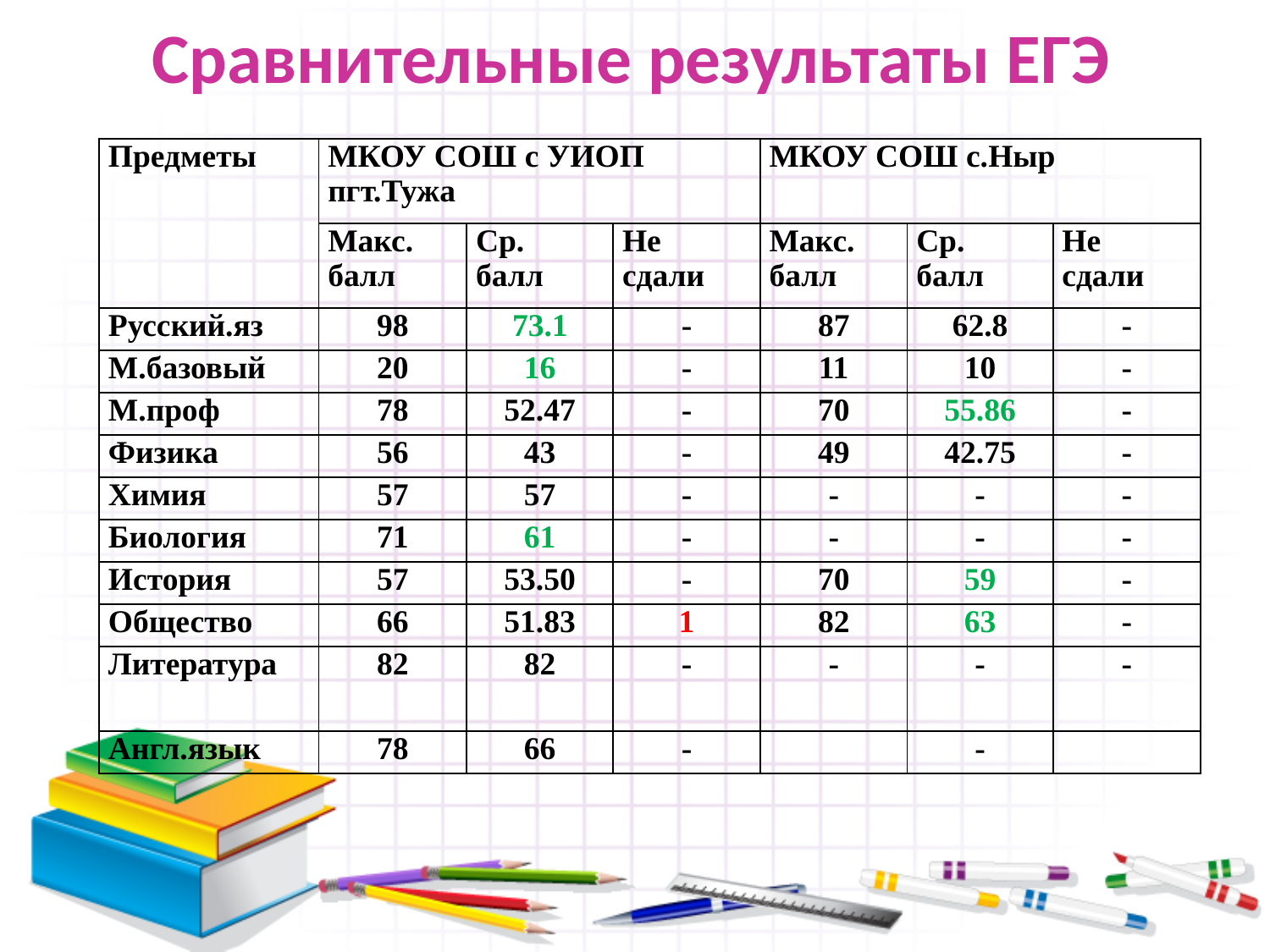

# Сравнительные результаты ЕГЭ
| Предметы | МКОУ СОШ с УИОП пгт.Тужа |  |  | МКОУ СОШ с.Ныр |  |  |
| --- | --- | --- | --- | --- | --- | --- |
|  | Макс. балл | Ср. балл | Не сдали | Макс. балл | Ср. балл | Не сдали |
| Русский.яз | 98 | 73.1 | - | 87 | 62.8 | - |
| М.базовый | 20 | 16 | - | 11 | 10 | - |
| М.проф | 78 | 52.47 | - | 70 | 55.86 | - |
| Физика | 56 | 43 | - | 49 | 42.75 | - |
| Химия | 57 | 57 | - | - | - | - |
| Биология | 71 | 61 | - | - | - | - |
| История | 57 | 53.50 | - | 70 | 59 | - |
| Общество | 66 | 51.83 | 1 | 82 | 63 | - |
| Литература | 82 | 82 | - | - | - | - |
| Англ.язык | 78 | 66 | - |  | - |  |